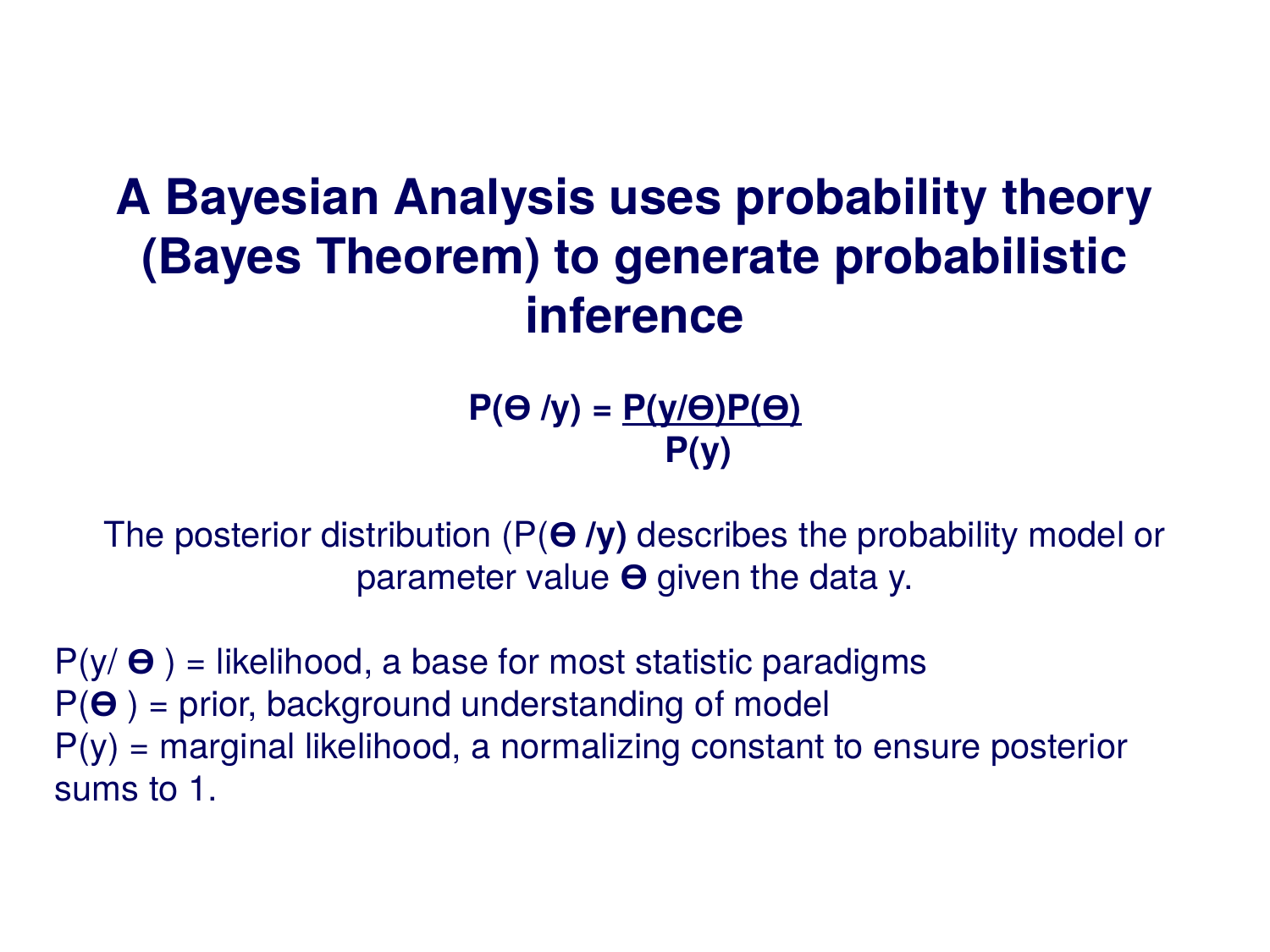

A Bayesian Analysis uses probability theory (Bayes Theorem) to generate probabilistic inference

P(ϴ /y) = P(y/ϴ)P(ϴ)
	P(y)

The posterior distribution (P(ϴ /y) describes the probability model or parameter value ϴ given the data y.

P(y/ ϴ ) = likelihood, a base for most statistic paradigms
P(ϴ ) = prior, background understanding of model
P(y) = marginal likelihood, a normalizing constant to ensure posterior sums to 1.